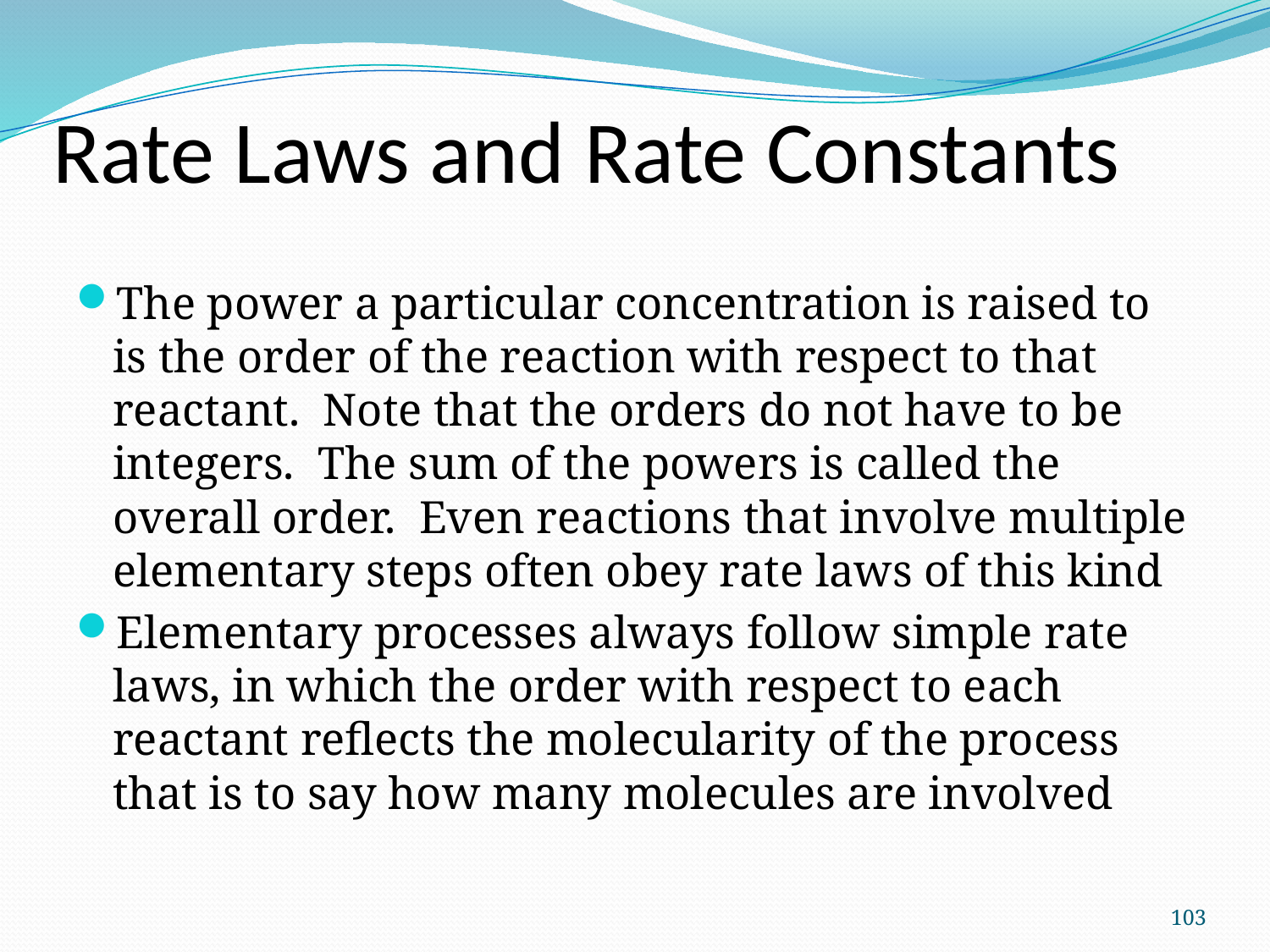

# Rate Laws and Rate Constants
The power a particular concentration is raised to is the order of the reaction with respect to that reactant.  Note that the orders do not have to be integers.  The sum of the powers is called the  overall order.  Even reactions that involve multiple elementary steps often obey rate laws of this kind
Elementary processes always follow simple rate laws, in which the order with respect to each reactant reflects the molecularity of the process that is to say how many molecules are involved
103